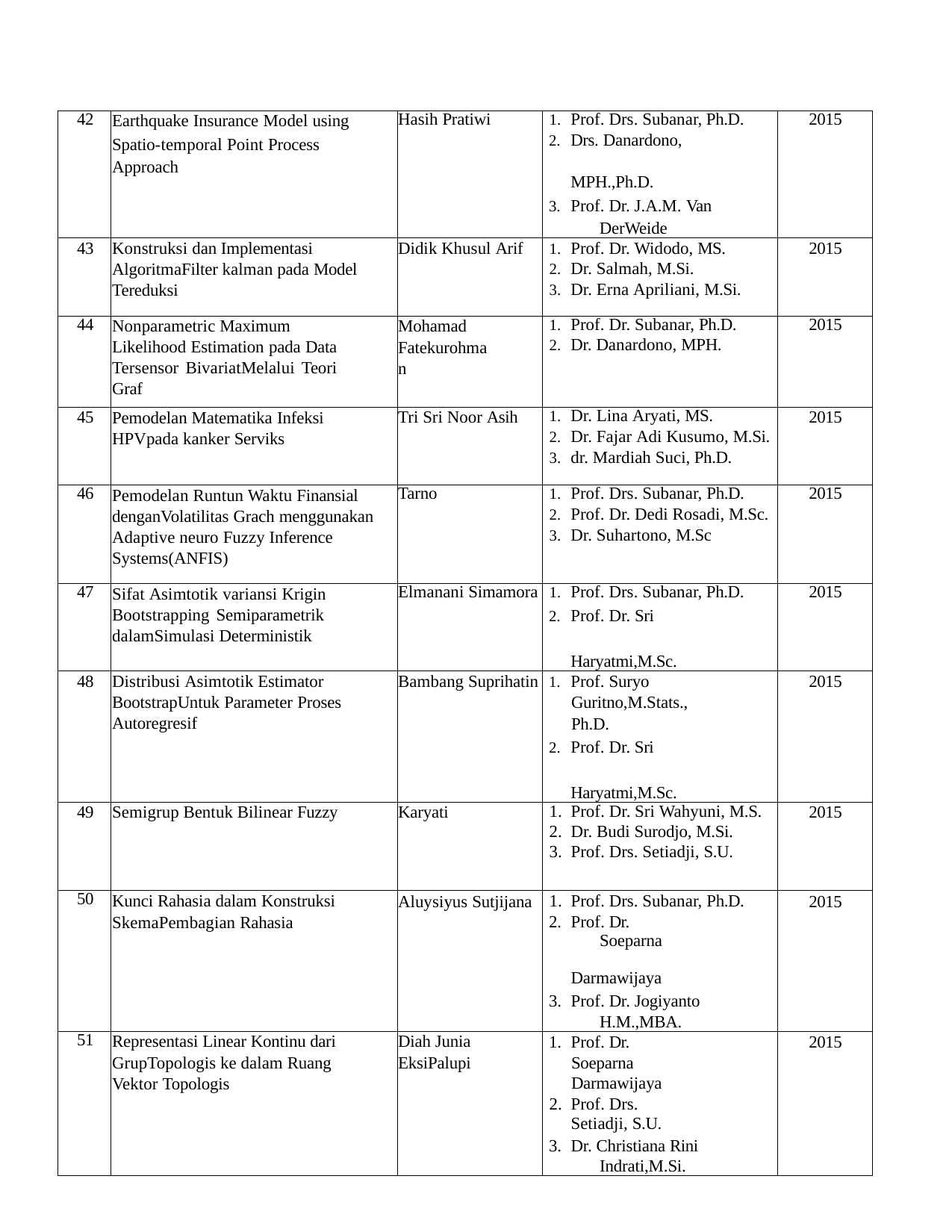

| 42 | Earthquake Insurance Model using Spatio-temporal Point Process Approach | Hasih Pratiwi | Prof. Drs. Subanar, Ph.D. Drs. Danardono, MPH.,Ph.D. Prof. Dr. J.A.M. Van DerWeide | 2015 |
| --- | --- | --- | --- | --- |
| 43 | Konstruksi dan Implementasi AlgoritmaFilter kalman pada Model Tereduksi | Didik Khusul Arif | Prof. Dr. Widodo, MS. Dr. Salmah, M.Si. Dr. Erna Apriliani, M.Si. | 2015 |
| 44 | Nonparametric Maximum Likelihood Estimation pada Data Tersensor BivariatMelalui Teori Graf | Mohamad Fatekurohma n | Prof. Dr. Subanar, Ph.D. Dr. Danardono, MPH. | 2015 |
| 45 | Pemodelan Matematika Infeksi HPVpada kanker Serviks | Tri Sri Noor Asih | Dr. Lina Aryati, MS. Dr. Fajar Adi Kusumo, M.Si. dr. Mardiah Suci, Ph.D. | 2015 |
| 46 | Pemodelan Runtun Waktu Finansial denganVolatilitas Grach menggunakan Adaptive neuro Fuzzy Inference Systems(ANFIS) | Tarno | Prof. Drs. Subanar, Ph.D. Prof. Dr. Dedi Rosadi, M.Sc. Dr. Suhartono, M.Sc | 2015 |
| 47 | Sifat Asimtotik variansi Krigin Bootstrapping Semiparametrik dalamSimulasi Deterministik | Elmanani Simamora | Prof. Drs. Subanar, Ph.D. Prof. Dr. Sri Haryatmi,M.Sc. | 2015 |
| 48 | Distribusi Asimtotik Estimator BootstrapUntuk Parameter Proses Autoregresif | Bambang Suprihatin | Prof. Suryo Guritno,M.Stats., Ph.D. Prof. Dr. Sri Haryatmi,M.Sc. | 2015 |
| 49 | Semigrup Bentuk Bilinear Fuzzy | Karyati | Prof. Dr. Sri Wahyuni, M.S. Dr. Budi Surodjo, M.Si. Prof. Drs. Setiadji, S.U. | 2015 |
| 50 | Kunci Rahasia dalam Konstruksi SkemaPembagian Rahasia | Aluysiyus Sutjijana | Prof. Drs. Subanar, Ph.D. Prof. Dr. Soeparna Darmawijaya Prof. Dr. Jogiyanto H.M.,MBA. | 2015 |
| 51 | Representasi Linear Kontinu dari GrupTopologis ke dalam Ruang Vektor Topologis | Diah Junia EksiPalupi | Prof. Dr. Soeparna Darmawijaya Prof. Drs. Setiadji, S.U. Dr. Christiana Rini Indrati,M.Si. | 2015 |